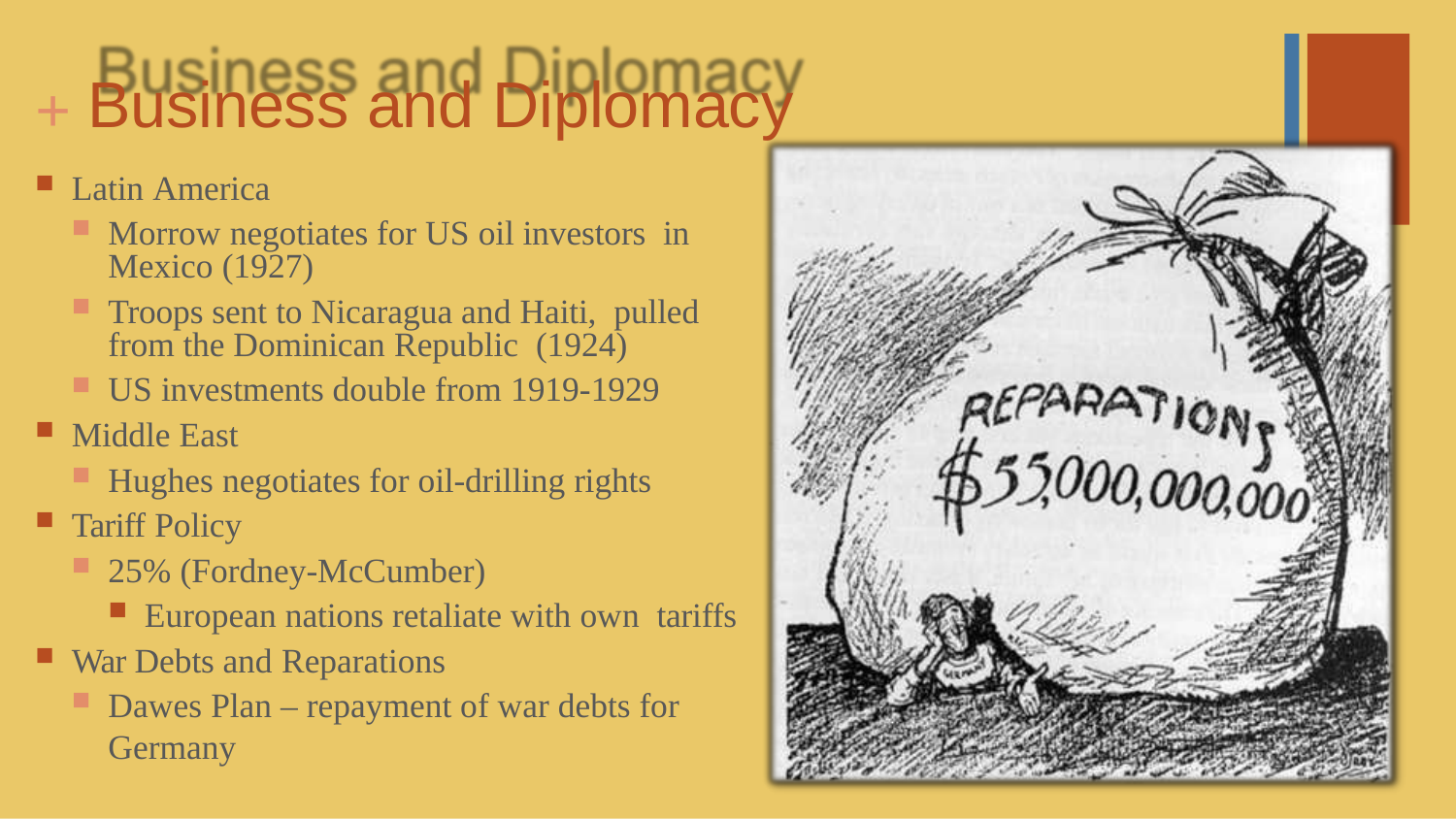

# + Business and Diplomacy

Latin America
Morrow negotiates for US oil investors  in Mexico (1927)
Troops sent to Nicaragua and Haiti,  pulled from the Dominican Republic  (1924)
US investments double from 1919-1929
Middle East
Hughes negotiates for oil-drilling rights
Tariff Policy
25% (Fordney-McCumber)
European nations retaliate with own  tariffs
War Debts and Reparations
Dawes Plan – repayment of war debts for Germany